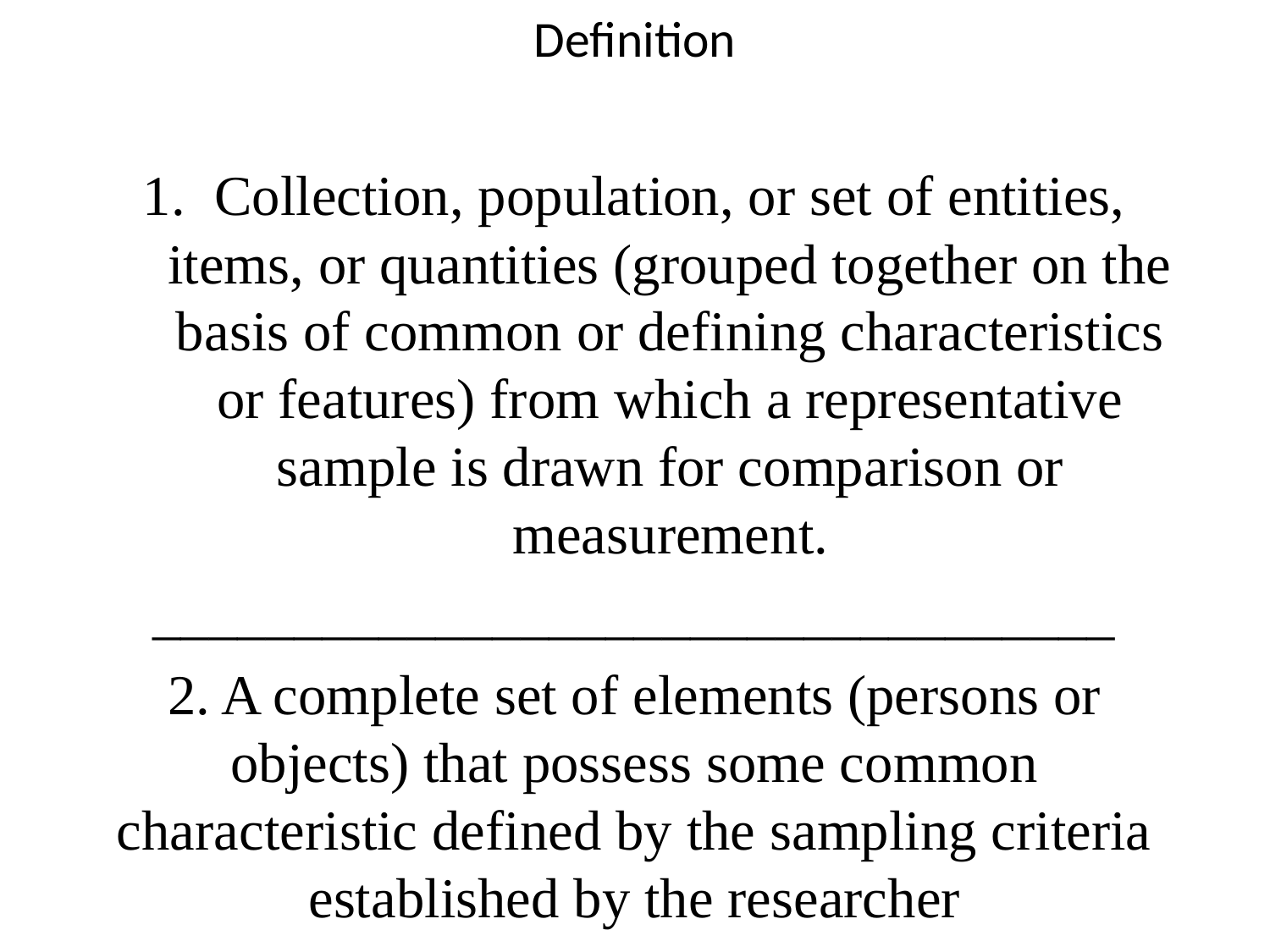

# Definition

Collection, population, or set of entities, items, or quantities (grouped together on the basis of common or defining characteristics or features) from which a representative sample is drawn for comparison or measurement.
__________________________________
2. A complete set of elements (persons or objects) that possess some common characteristic defined by the sampling criteria established by the researcher